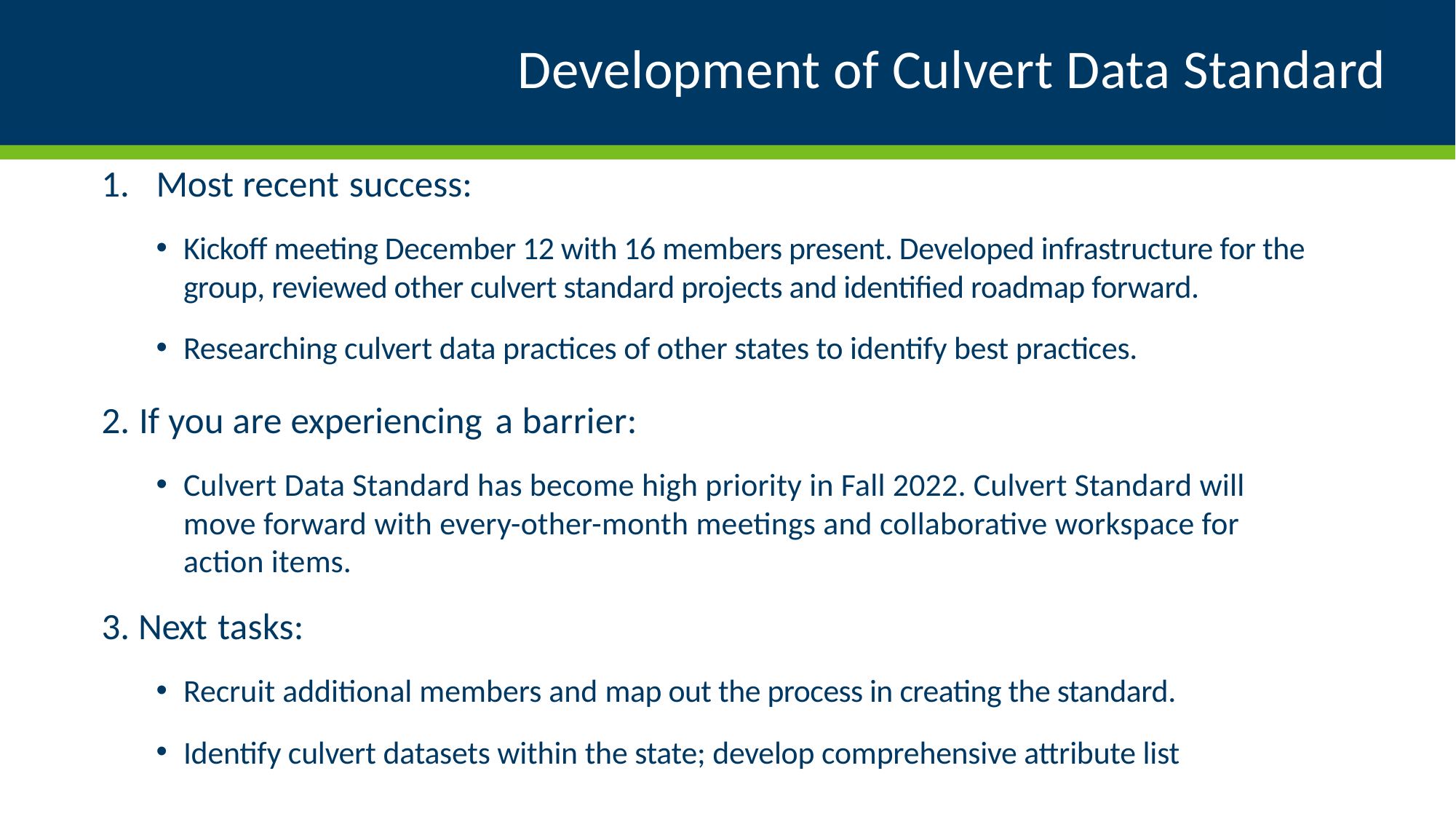

# Development of Culvert Data Standard
Most recent success:
Kickoff meeting December 12 with 16 members present. Developed infrastructure for the group, reviewed other culvert standard projects and identified roadmap forward.
Researching culvert data practices of other states to identify best practices.
If you are experiencing a barrier:
Culvert Data Standard has become high priority in Fall 2022. Culvert Standard will move forward with every-other-month meetings and collaborative workspace for action items.
3. Next tasks:
Recruit additional members and map out the process in creating the standard.
Identify culvert datasets within the state; develop comprehensive attribute list